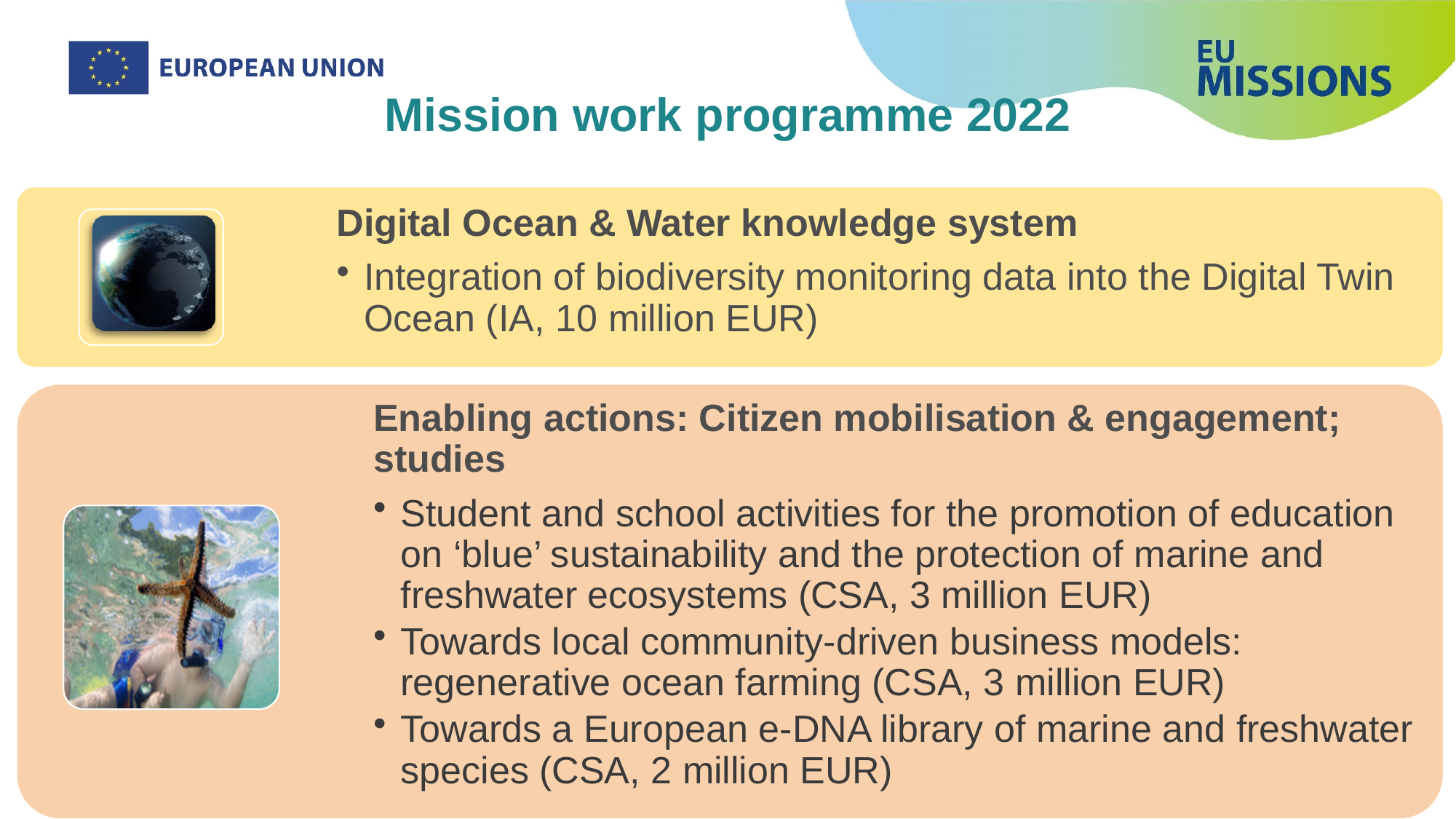

# Mission work programme 2022
Digital Ocean & Water knowledge system
Integration of biodiversity monitoring data into the Digital Twin Ocean (IA, 10 million EUR)

Enabling actions: Citizen mobilisation & engagement; studies
Student and school activities for the promotion of education on ‘blue’ sustainability and the protection of marine and freshwater ecosystems (CSA, 3 million EUR)
Towards local community-driven business models: regenerative ocean farming (CSA, 3 million EUR)
Towards a European e-DNA library of marine and freshwater species (CSA, 2 million EUR)